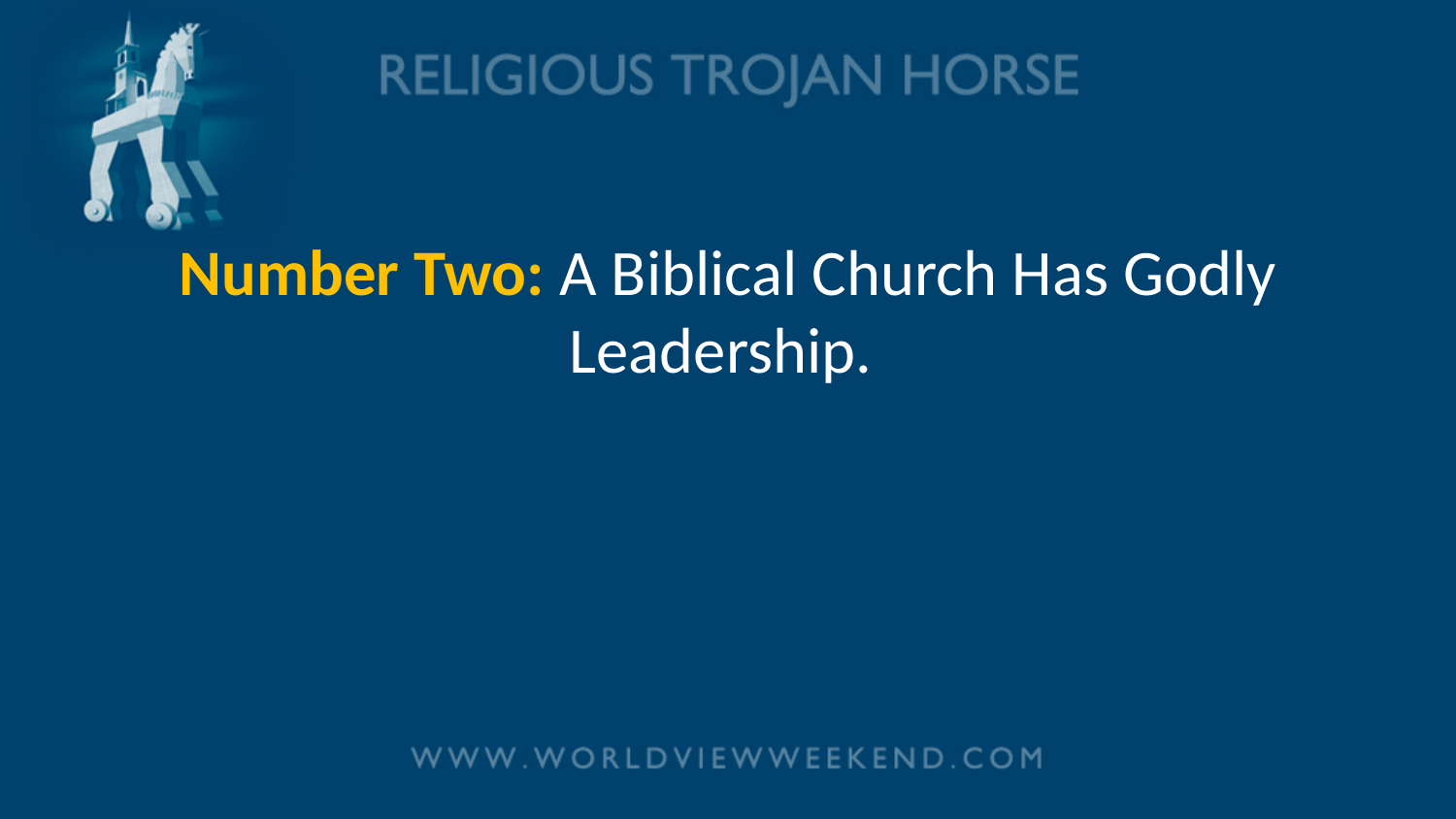

# Number Two: A Biblical Church Has Godly Leadership.